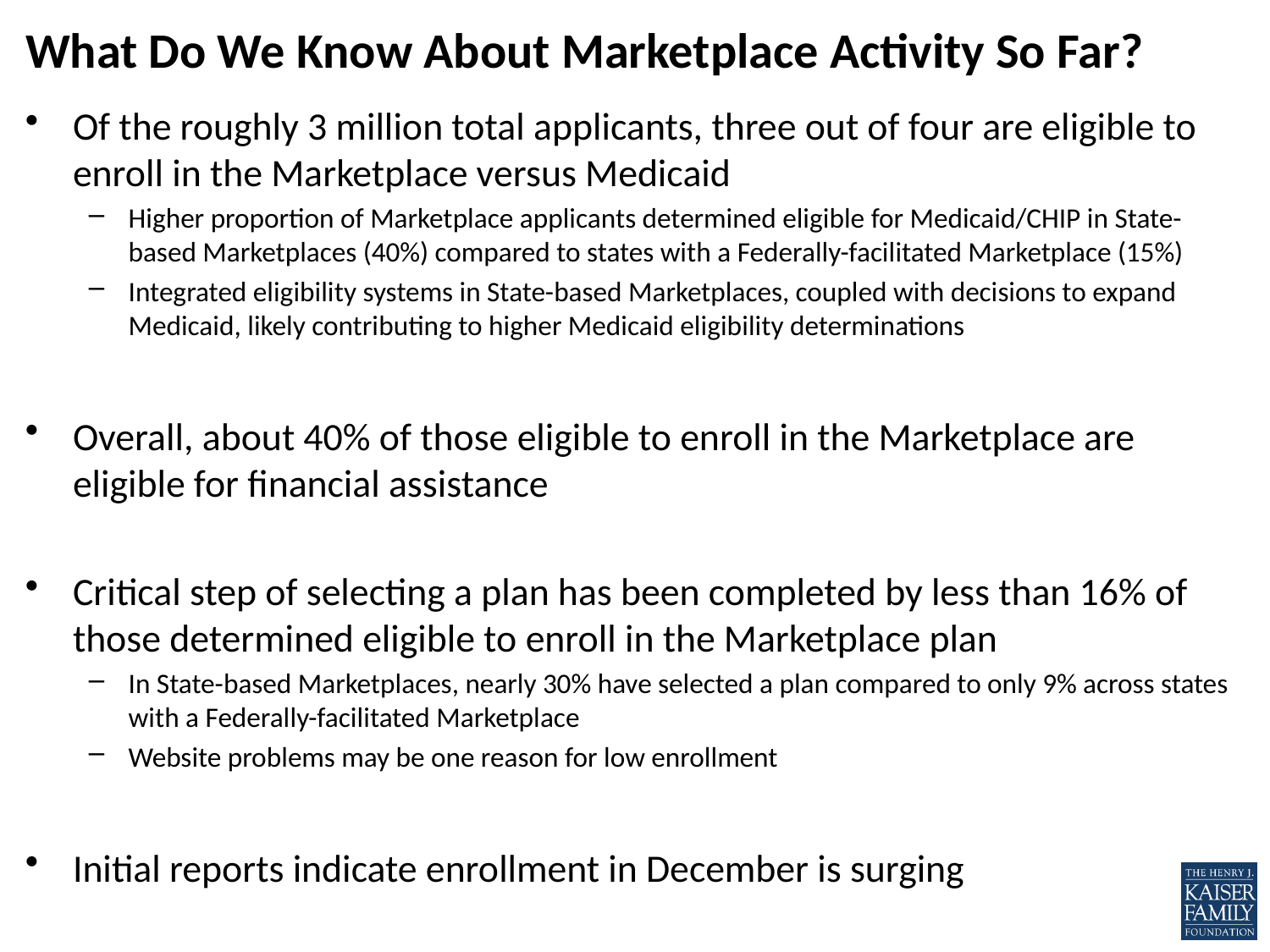

# What Do We Know About Marketplace Activity So Far?
Of the roughly 3 million total applicants, three out of four are eligible to enroll in the Marketplace versus Medicaid
Higher proportion of Marketplace applicants determined eligible for Medicaid/CHIP in State-based Marketplaces (40%) compared to states with a Federally-facilitated Marketplace (15%)
Integrated eligibility systems in State-based Marketplaces, coupled with decisions to expand Medicaid, likely contributing to higher Medicaid eligibility determinations

Overall, about 40% of those eligible to enroll in the Marketplace are eligible for financial assistance

Critical step of selecting a plan has been completed by less than 16% of those determined eligible to enroll in the Marketplace plan
In State-based Marketplaces, nearly 30% have selected a plan compared to only 9% across states with a Federally-facilitated Marketplace
Website problems may be one reason for low enrollment

Initial reports indicate enrollment in December is surging